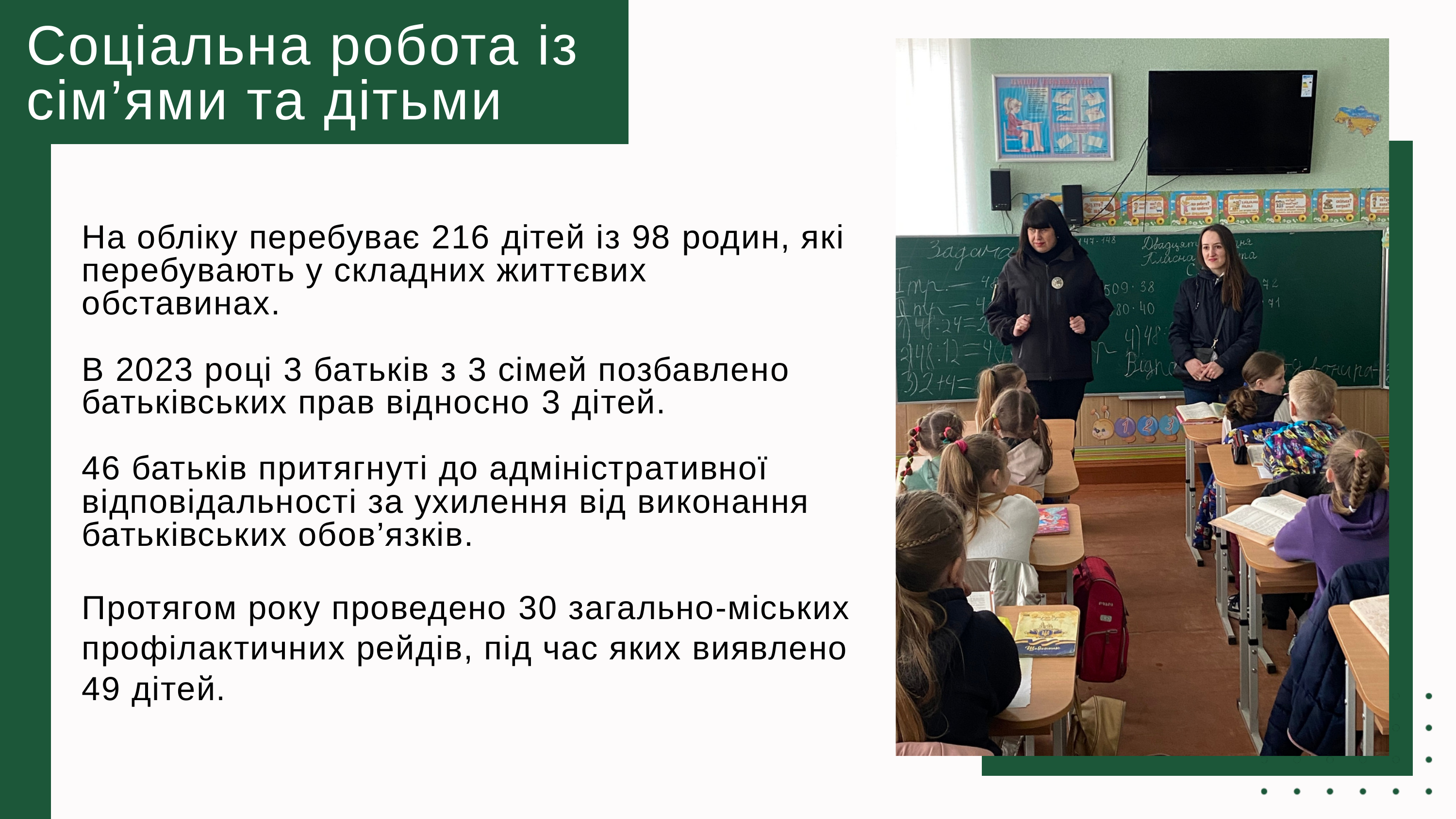

Соціальна робота із сім’ями та дітьми

На обліку перебуває 216 дітей із 98 родин, які перебувають у складних життєвих обставинах.

В 2023 році 3 батьків з 3 сімей позбавлено батьківських прав відносно 3 дітей.

46 батьків притягнуті до адміністративної відповідальності за ухилення від виконання батьківських обов’язків.

Протягом року проведено 30 загально-міських профілактичних рейдів, під час яких виявлено 49 дітей.